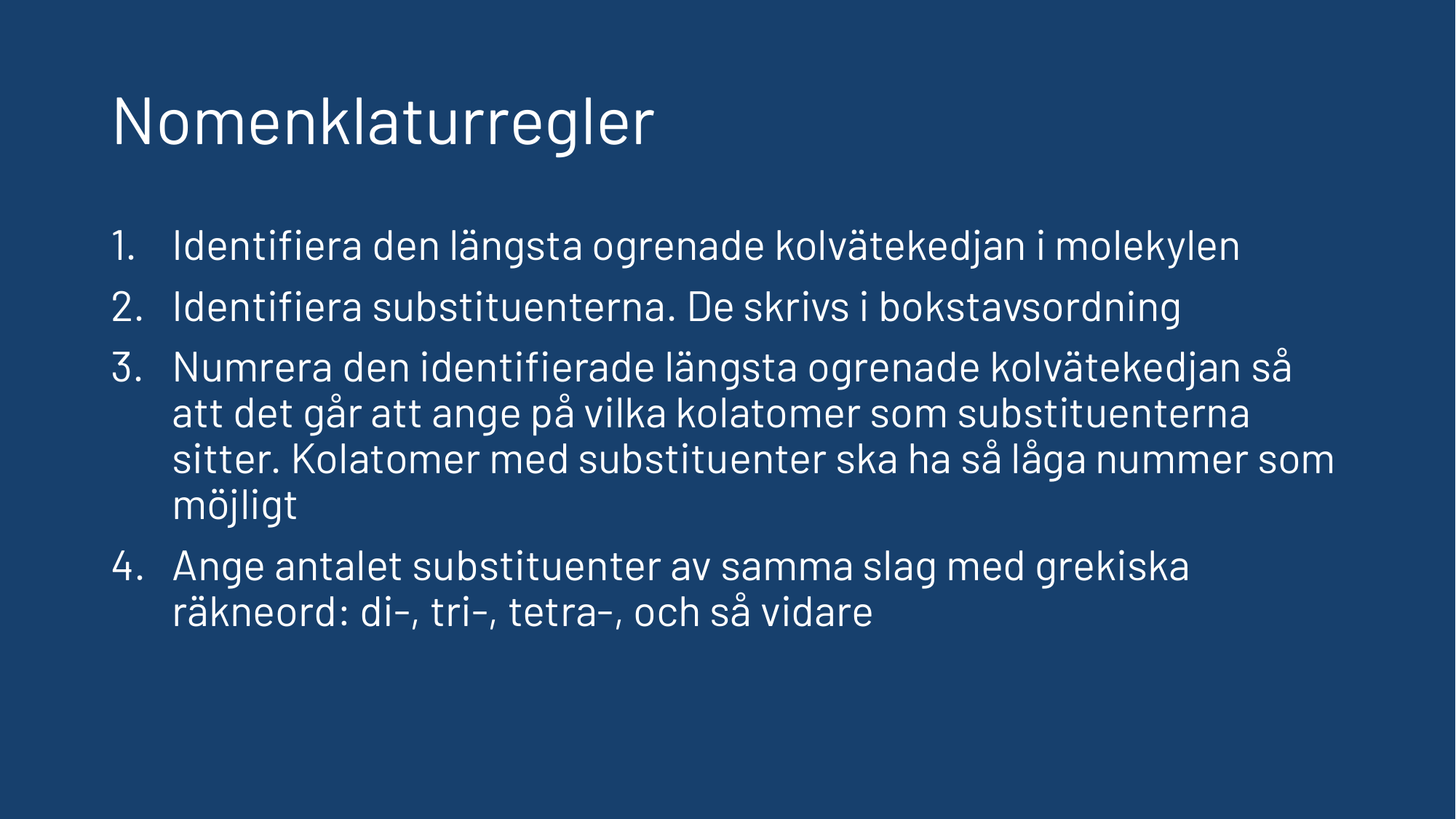

# Nomenklaturregler
Identifiera den längsta ogrenade kolvätekedjan i molekylen
Identifiera substituenterna. De skrivs i bokstavsordning
Numrera den identifierade längsta ogrenade kolvätekedjan så att det går att ange på vilka kolatomer som substituenterna sitter. Kolatomer med substituenter ska ha så låga nummer som möjligt
Ange antalet substituenter av samma slag med grekiska räkneord: di-, tri-, tetra-, och så vidare